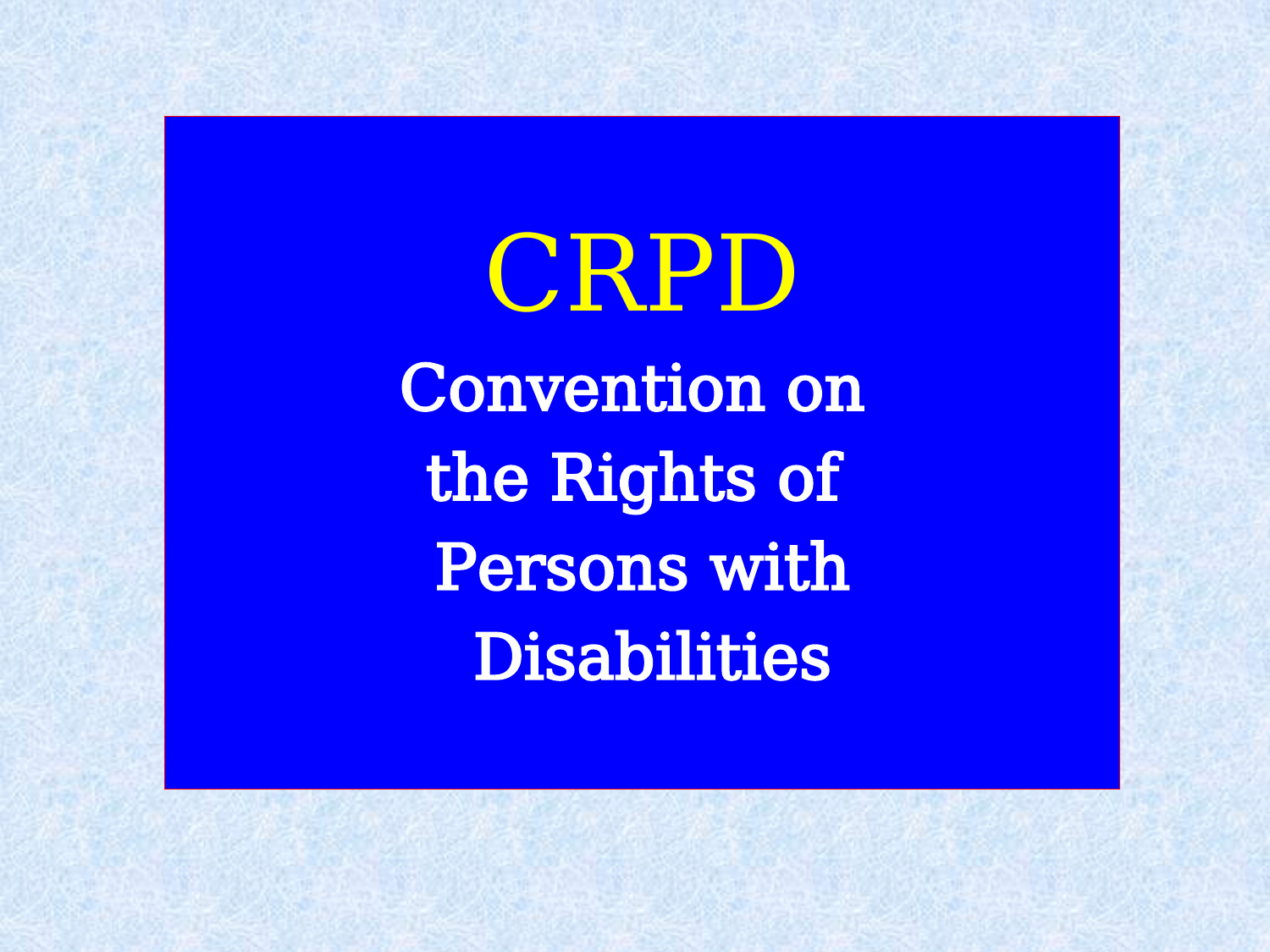

CRPD
Convention on
the Rights of
Persons with
 Disabilities